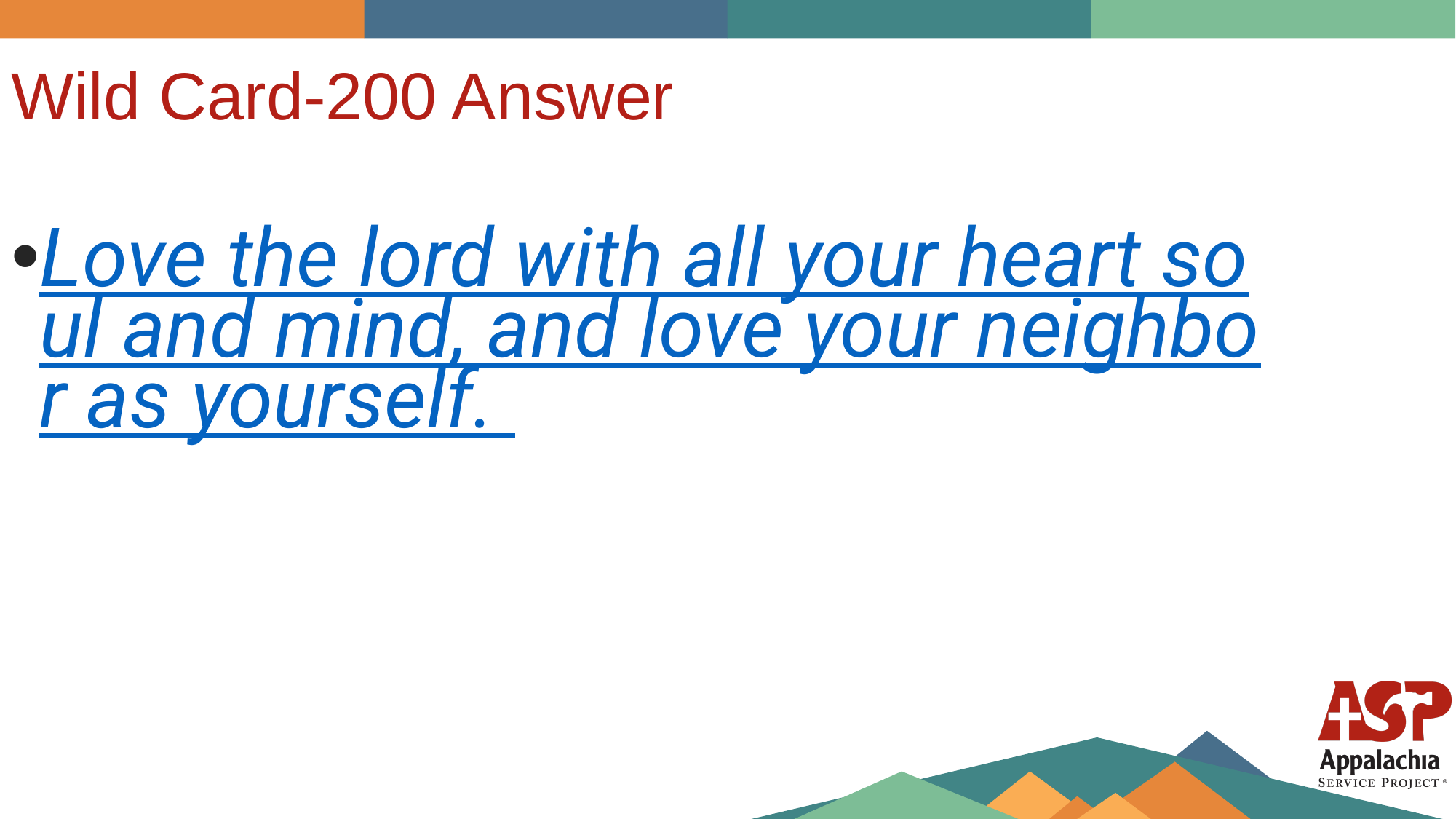

Wild Card-200 Answer
Love the lord with all your heart soul and mind, and love your neighbor as yourself.